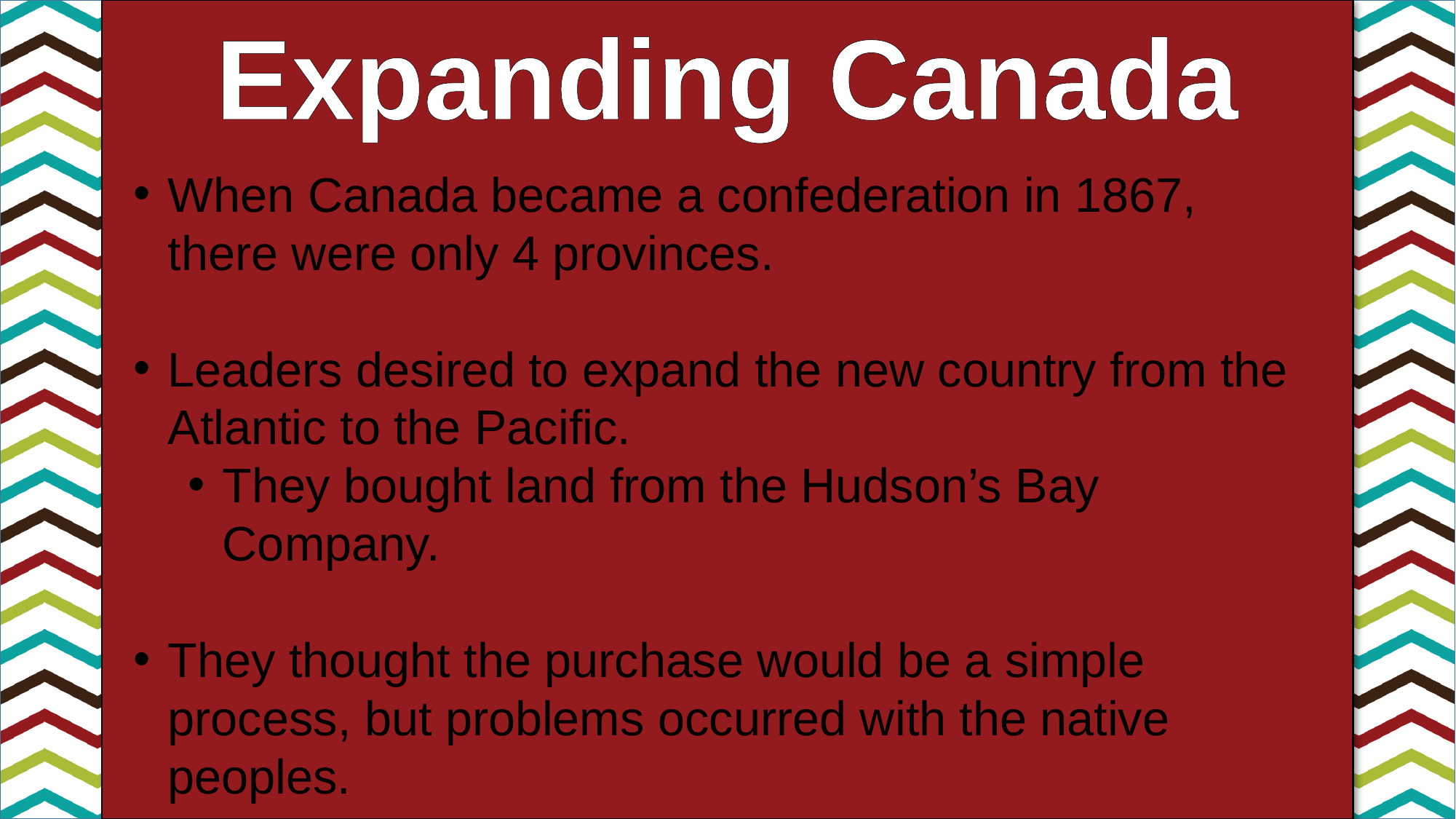

Expanding Canada
When Canada became a confederation in 1867, there were only 4 provinces.

Leaders desired to expand the new country from the Atlantic to the Pacific.
They bought land from the Hudson’s Bay Company.

They thought the purchase would be a simple process, but problems occurred with the native peoples.